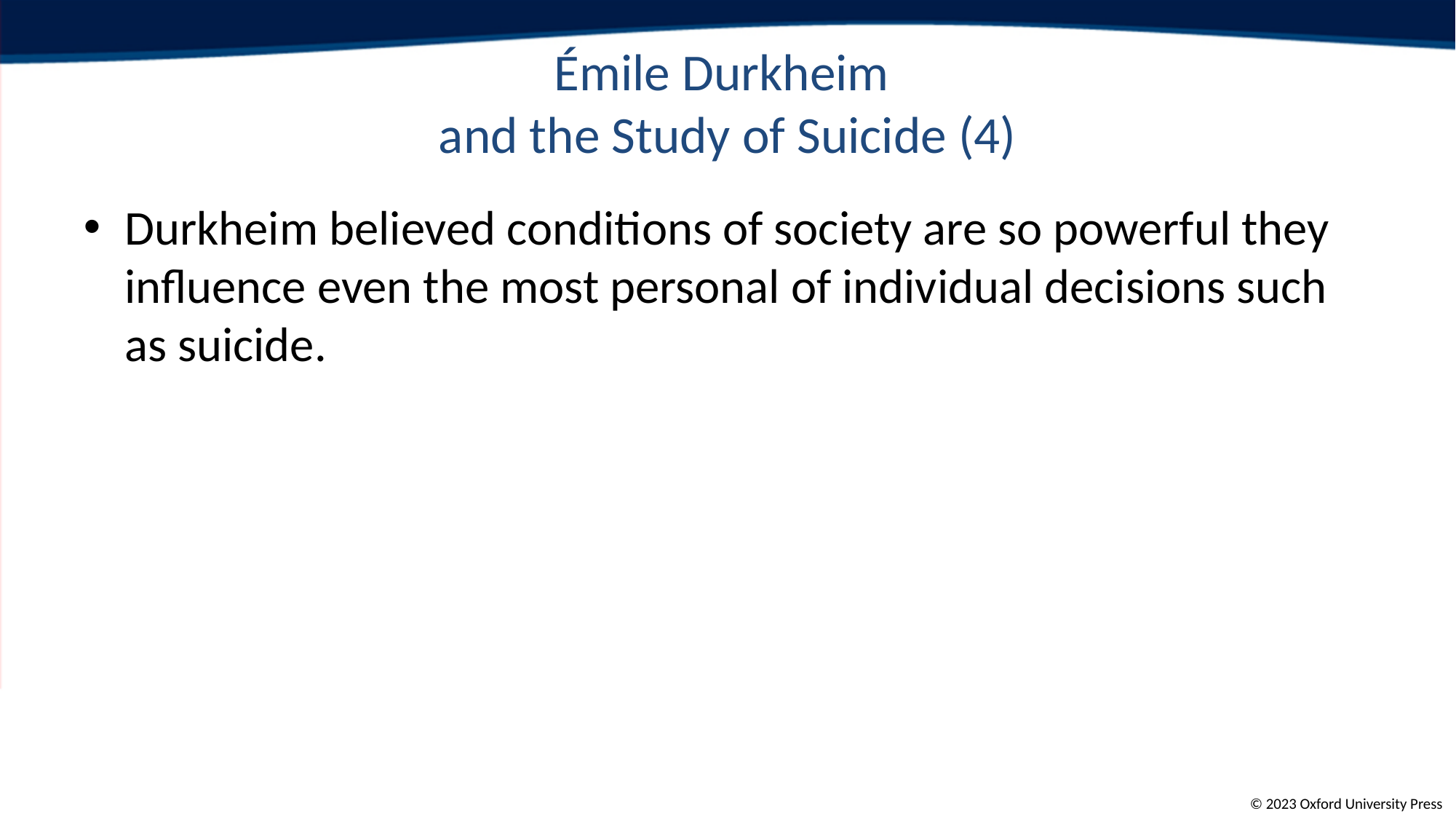

# Émile Durkheim and the Study of Suicide (4)
Durkheim believed conditions of society are so powerful they influence even the most personal of individual decisions such as suicide.